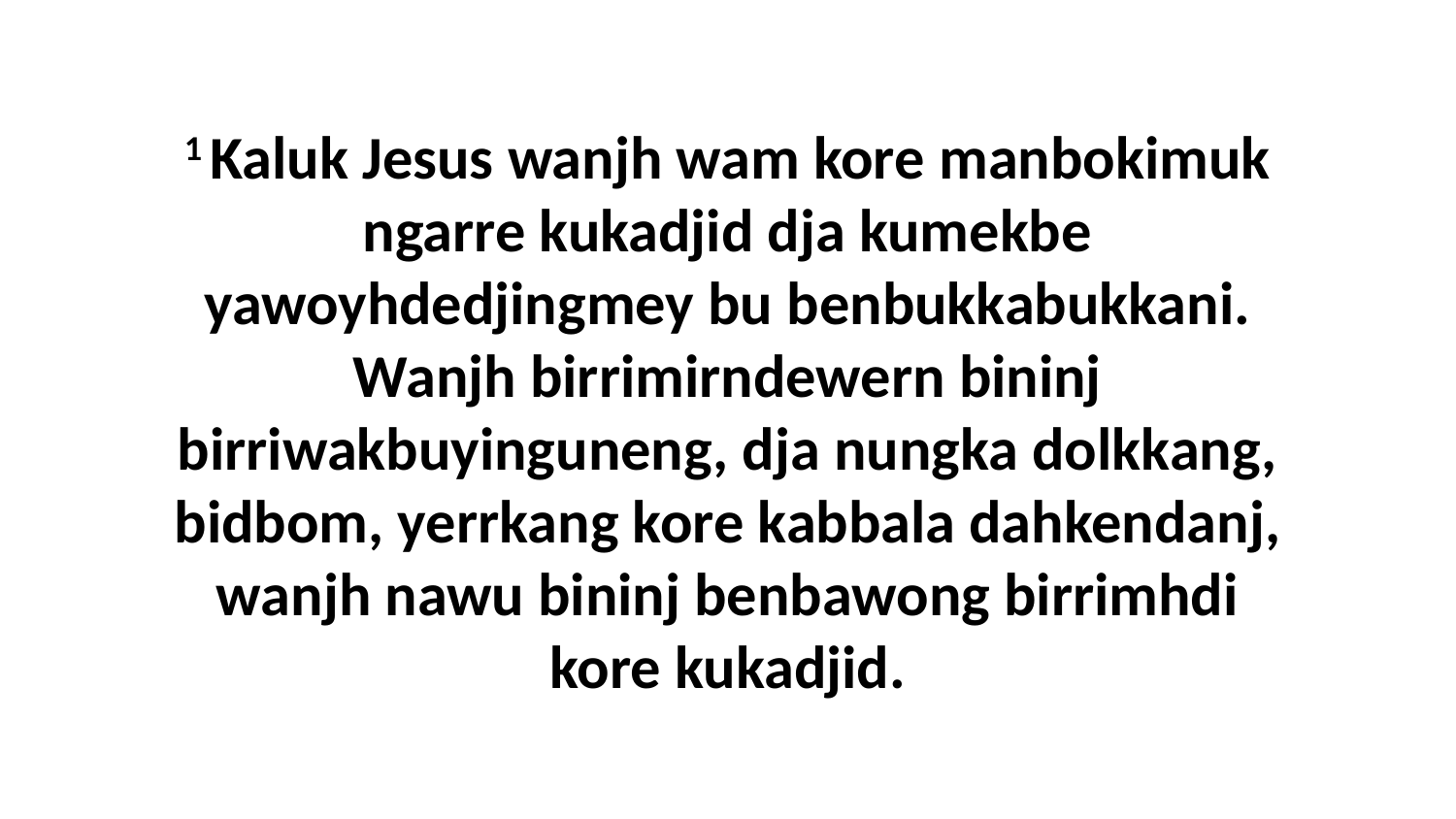

1 Kaluk Jesus wanjh wam kore manbokimuk ngarre kukadjid dja kumekbe yawoyhdedjingmey bu benbukkabukkani. Wanjh birrimirndewern bininj birriwakbuyinguneng, dja nungka dolkkang, bidbom, yerrkang kore kabbala dahkendanj, wanjh nawu bininj benbawong birrimhdi kore kukadjid.